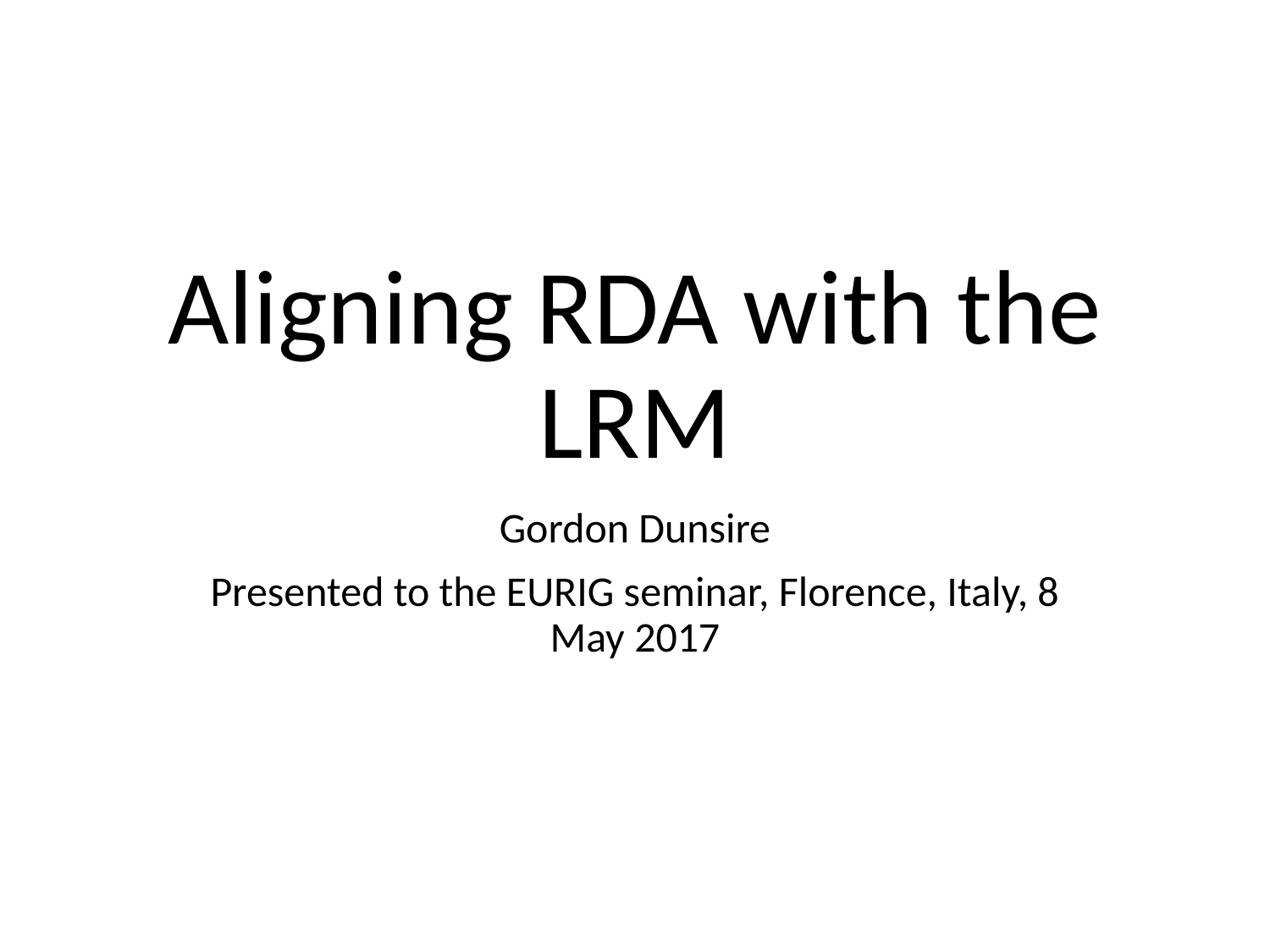

# Aligning RDA with the LRM
Gordon Dunsire
Presented to the EURIG seminar, Florence, Italy, 8 May 2017